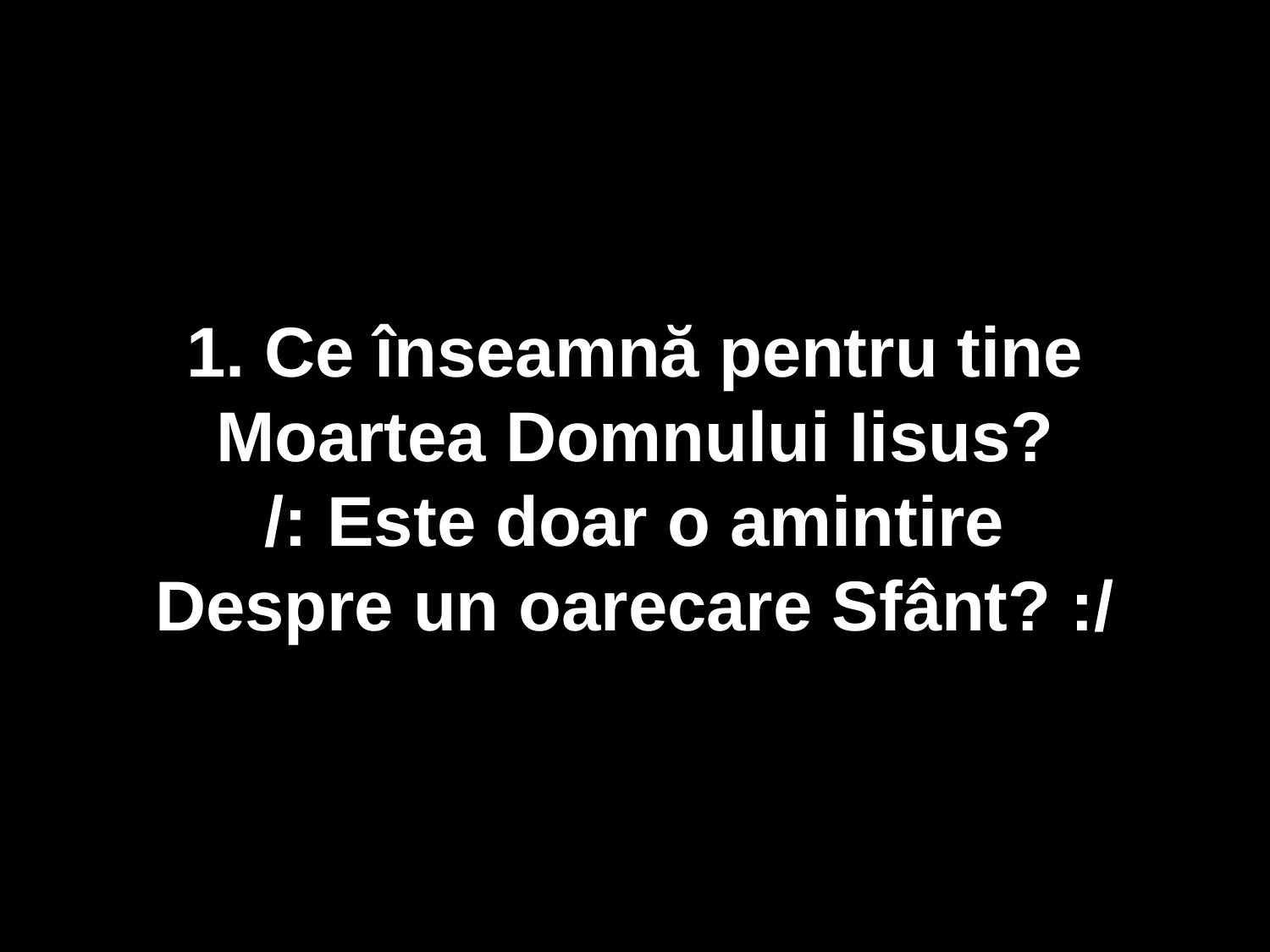

1. Ce înseamnă pentru tine
Moartea Domnului Iisus?
/: Este doar o amintire
Despre un oarecare Sfânt? :/